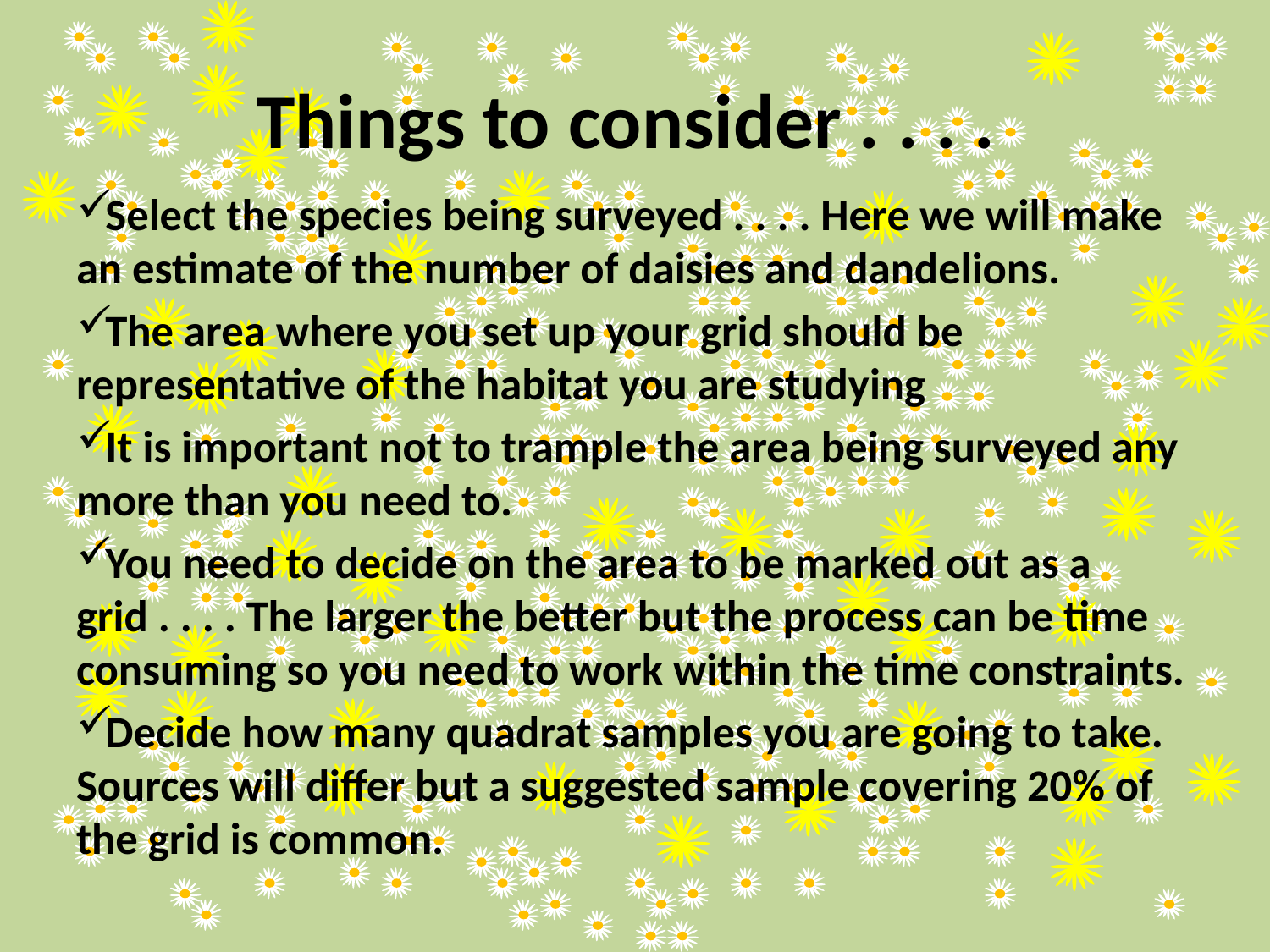

# Things to consider . . . .
Select the species being surveyed . . . . Here we will make an estimate of the number of daisies and dandelions.
The area where you set up your grid should be representative of the habitat you are studying
It is important not to trample the area being surveyed any more than you need to.
You need to decide on the area to be marked out as a grid . . . . The larger the better but the process can be time consuming so you need to work within the time constraints.
Decide how many quadrat samples you are going to take. Sources will differ but a suggested sample covering 20% of the grid is common.